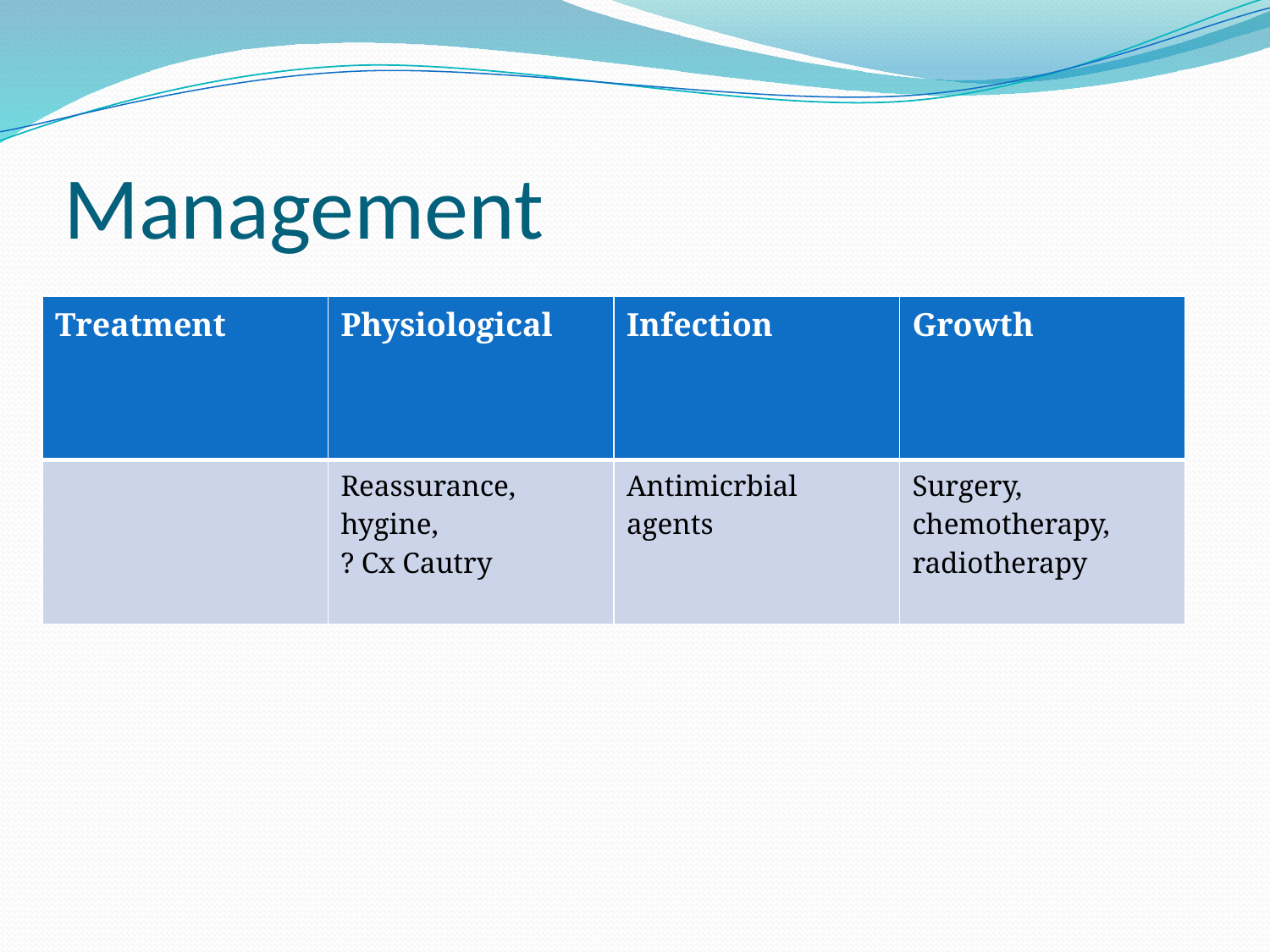

# Management
| Treatment | Physiological | Infection | Growth |
| --- | --- | --- | --- |
|  | Reassurance, hygine, ? Cx Cautry | Antimicrbial agents | Surgery, chemotherapy, radiotherapy |